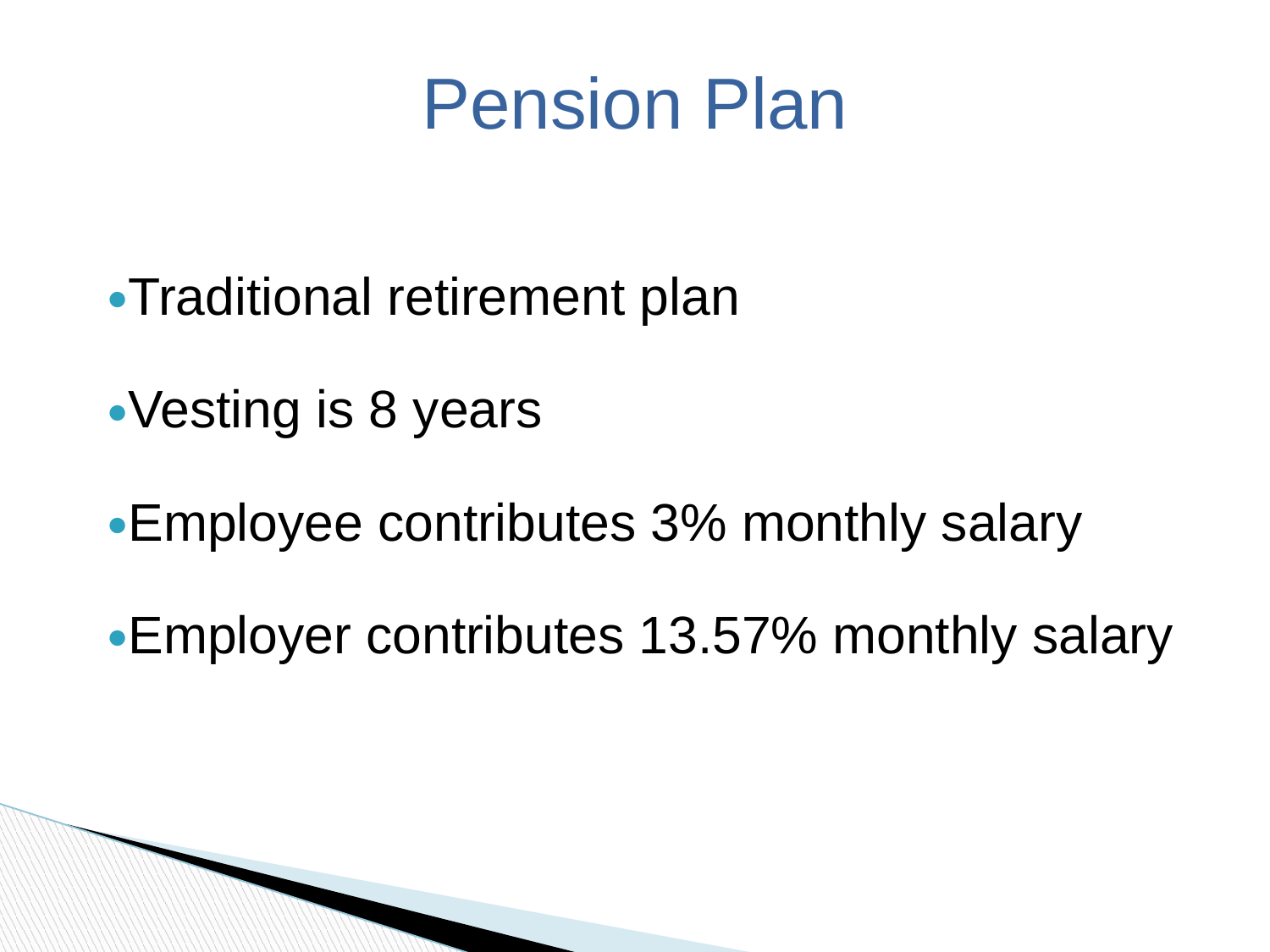

# Pension Plan
Traditional retirement plan
Vesting is 8 years
Employee contributes 3% monthly salary
Employer contributes 13.57% monthly salary